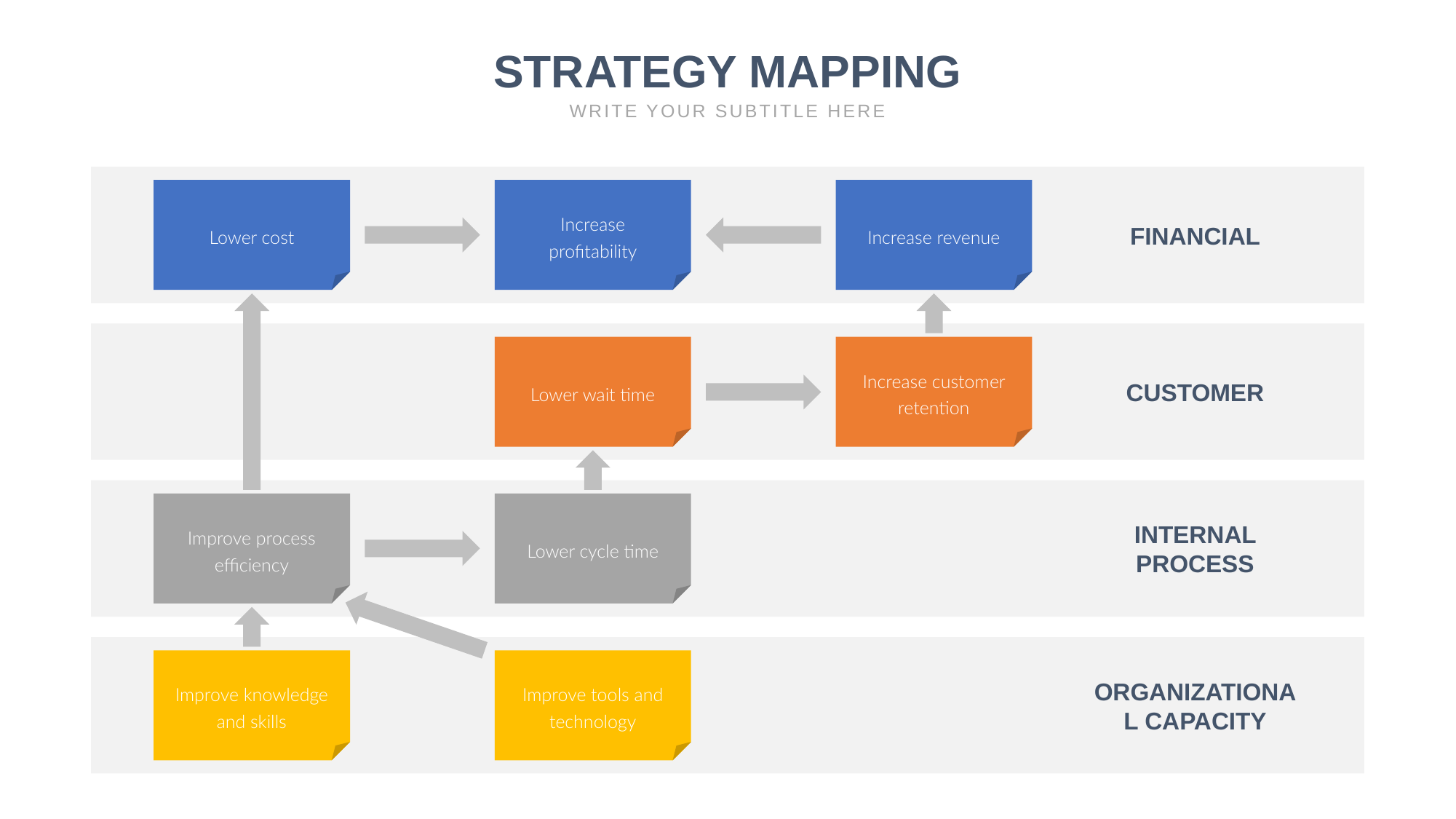

STRATEGY MAPPING
WRITE YOUR SUBTITLE HERE

Increase profitability
FINANCIAL

Lower cost
Increase revenue

Increase customer retention
CUSTOMER

Lower wait time

INTERNAL PROCESS
Improve process efficiency

Lower cycle time

ORGANIZATIONAL CAPACITY
Improve knowledge and skills
Improve tools and technology